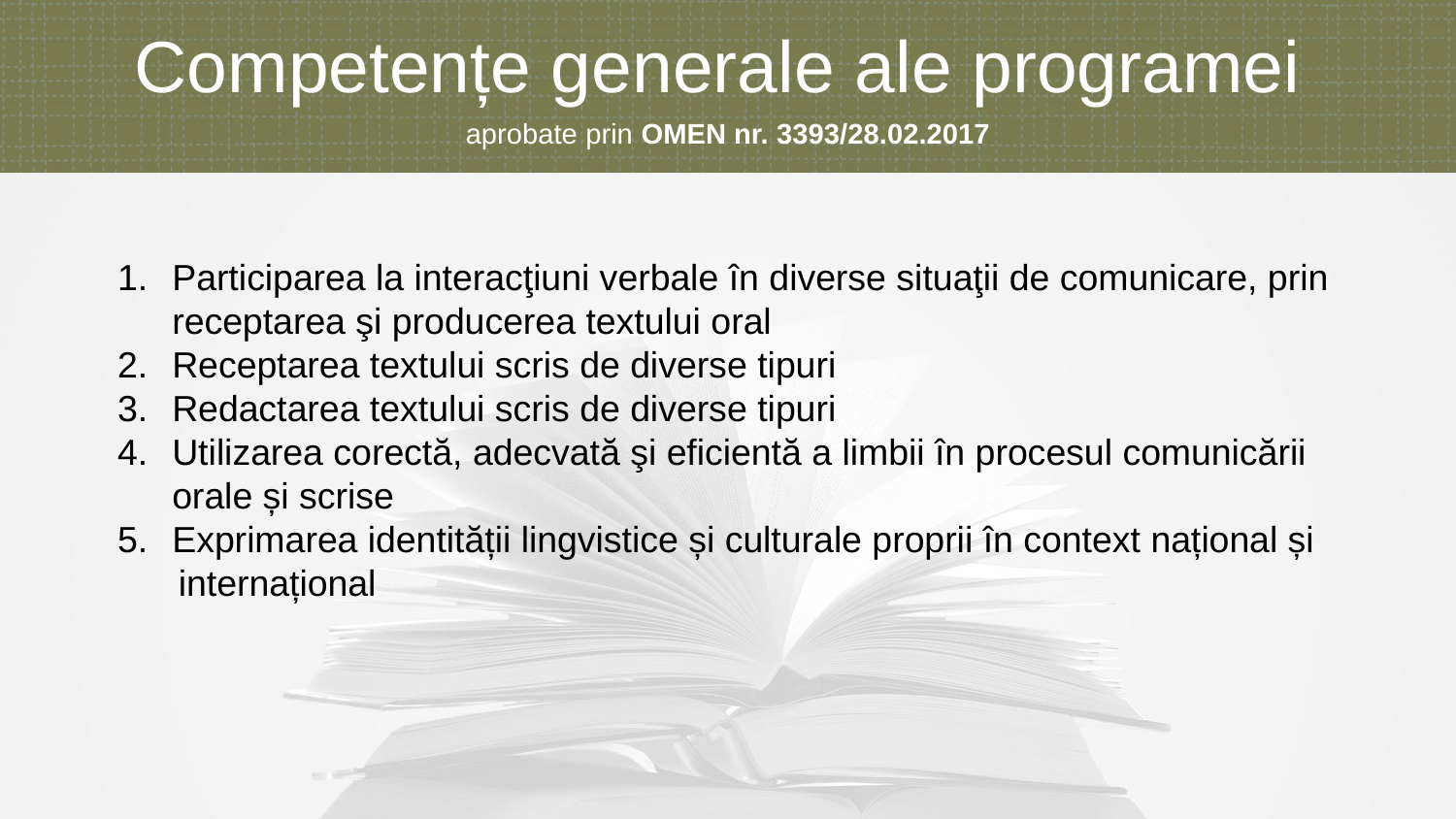

Competențe generale ale programei
aprobate prin OMEN nr. 3393/28.02.2017
Participarea la interacţiuni verbale în diverse situaţii de comunicare, prin receptarea şi producerea textului oral
Receptarea textului scris de diverse tipuri
Redactarea textului scris de diverse tipuri
Utilizarea corectă, adecvată şi eficientă a limbii în procesul comunicării orale și scrise
Exprimarea identității lingvistice și culturale proprii în context național și
      internațional